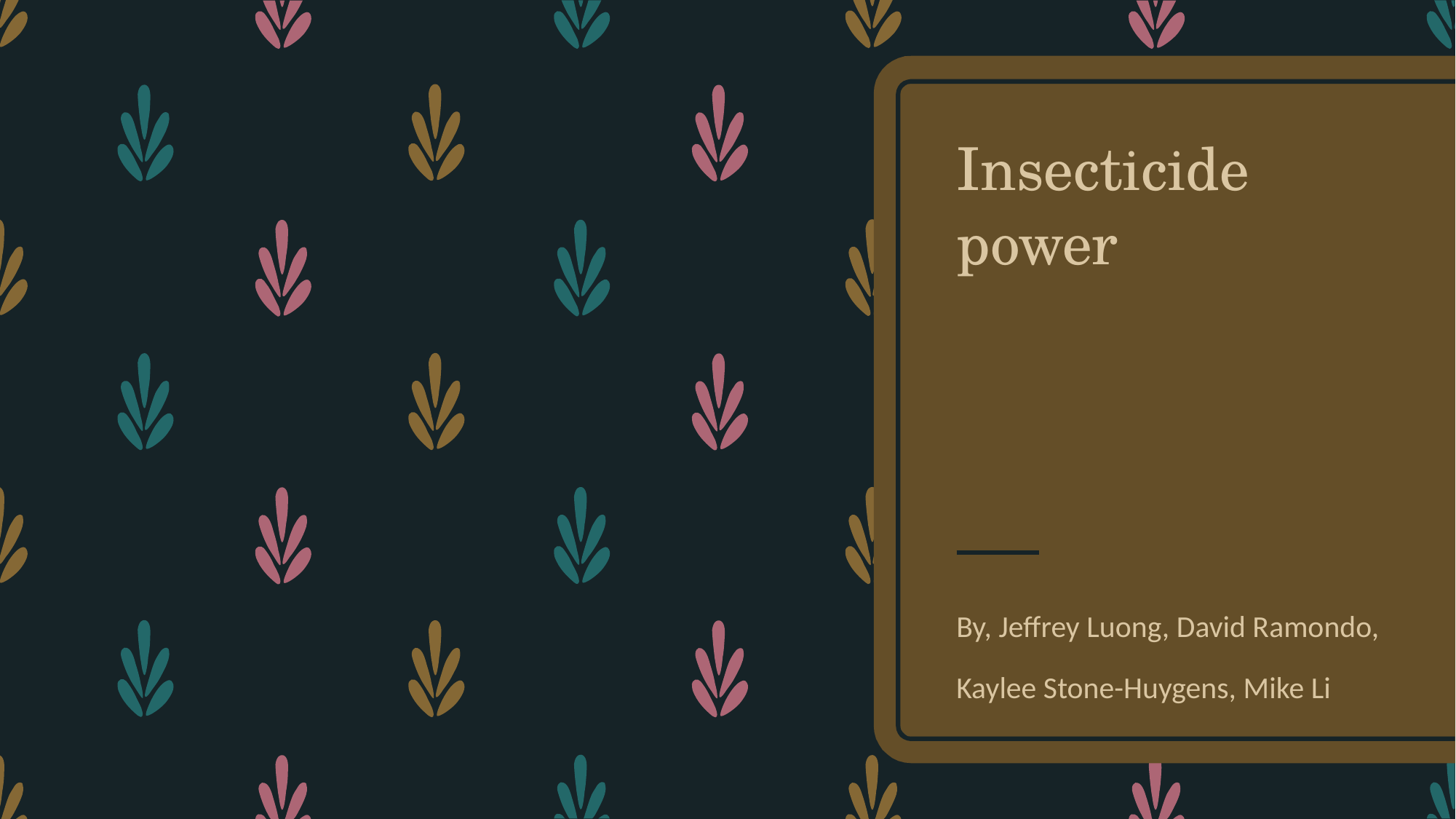

# Insecticide power
By, Jeffrey Luong, David Ramondo,
Kaylee Stone-Huygens, Mike Li